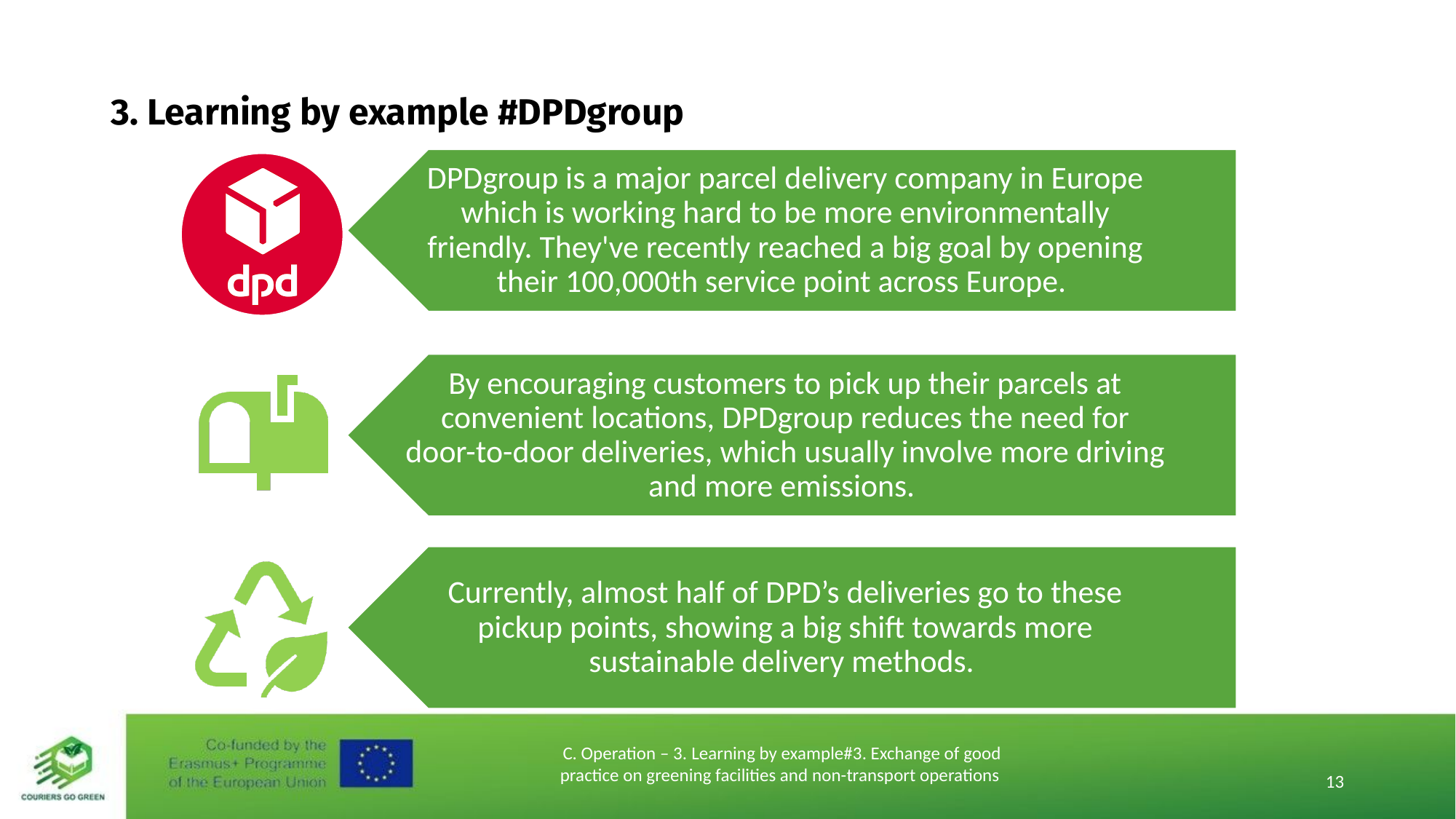

# 3. Learning by example #DPDgroup
DPDgroup is a major parcel delivery company in Europe which is working hard to be more environmentally friendly. They've recently reached a big goal by opening their 100,000th service point across Europe.
By encouraging customers to pick up their parcels at convenient locations, DPDgroup reduces the need for door-to-door deliveries, which usually involve more driving and more emissions.
Currently, almost half of DPD’s deliveries go to these pickup points, showing a big shift towards more sustainable delivery methods.
C. Operation – 3. Learning by example#3. Exchange of good practice on greening facilities and non-transport operations
13